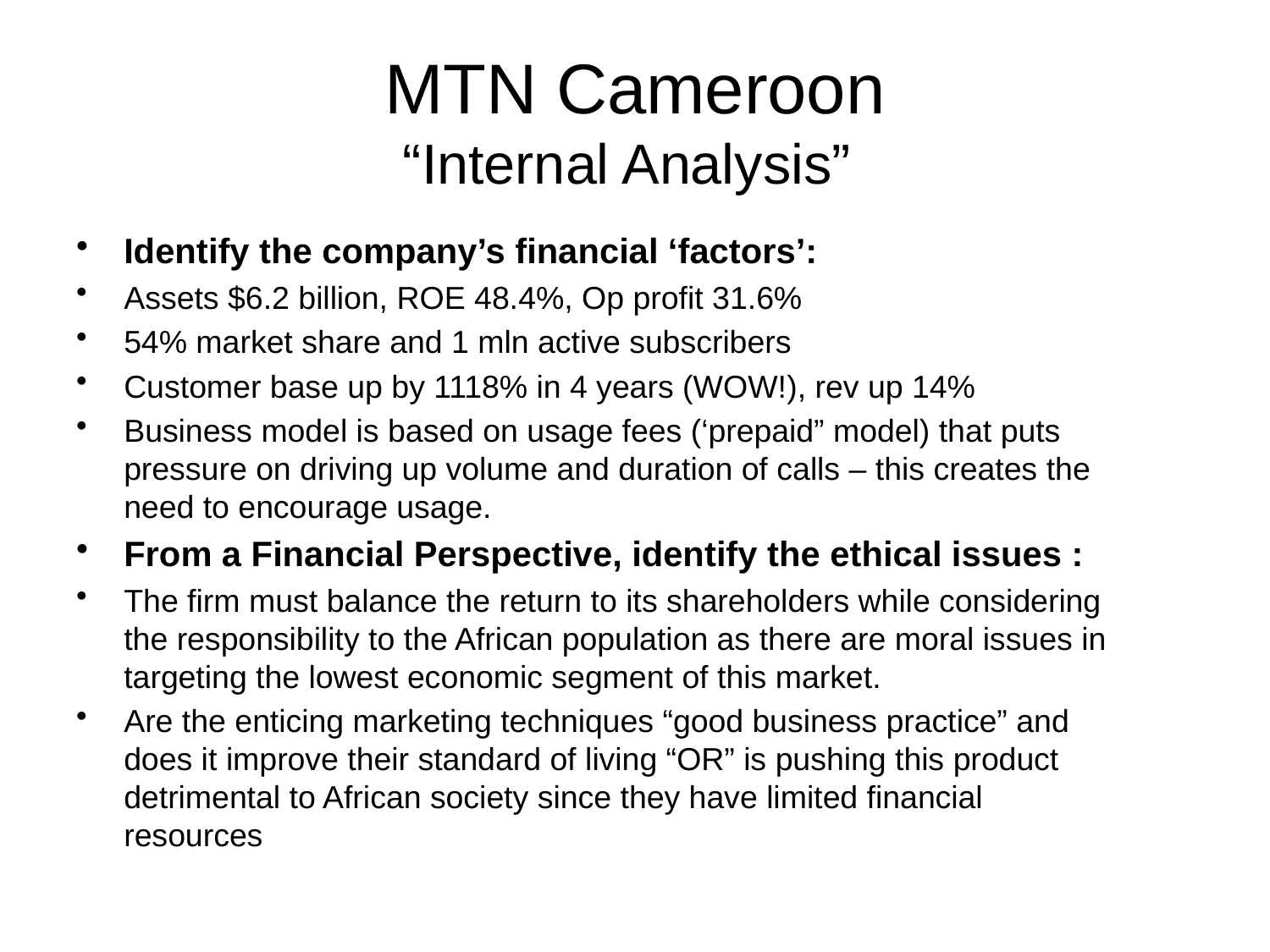

# MTN Cameroon “Internal Analysis”
Identify the company’s financial ‘factors’:
Assets $6.2 billion, ROE 48.4%, Op profit 31.6%
54% market share and 1 mln active subscribers
Customer base up by 1118% in 4 years (WOW!), rev up 14%
Business model is based on usage fees (‘prepaid” model) that puts pressure on driving up volume and duration of calls – this creates the need to encourage usage.
From a Financial Perspective, identify the ethical issues :
The firm must balance the return to its shareholders while considering the responsibility to the African population as there are moral issues in targeting the lowest economic segment of this market.
Are the enticing marketing techniques “good business practice” and does it improve their standard of living “OR” is pushing this product detrimental to African society since they have limited financial resources